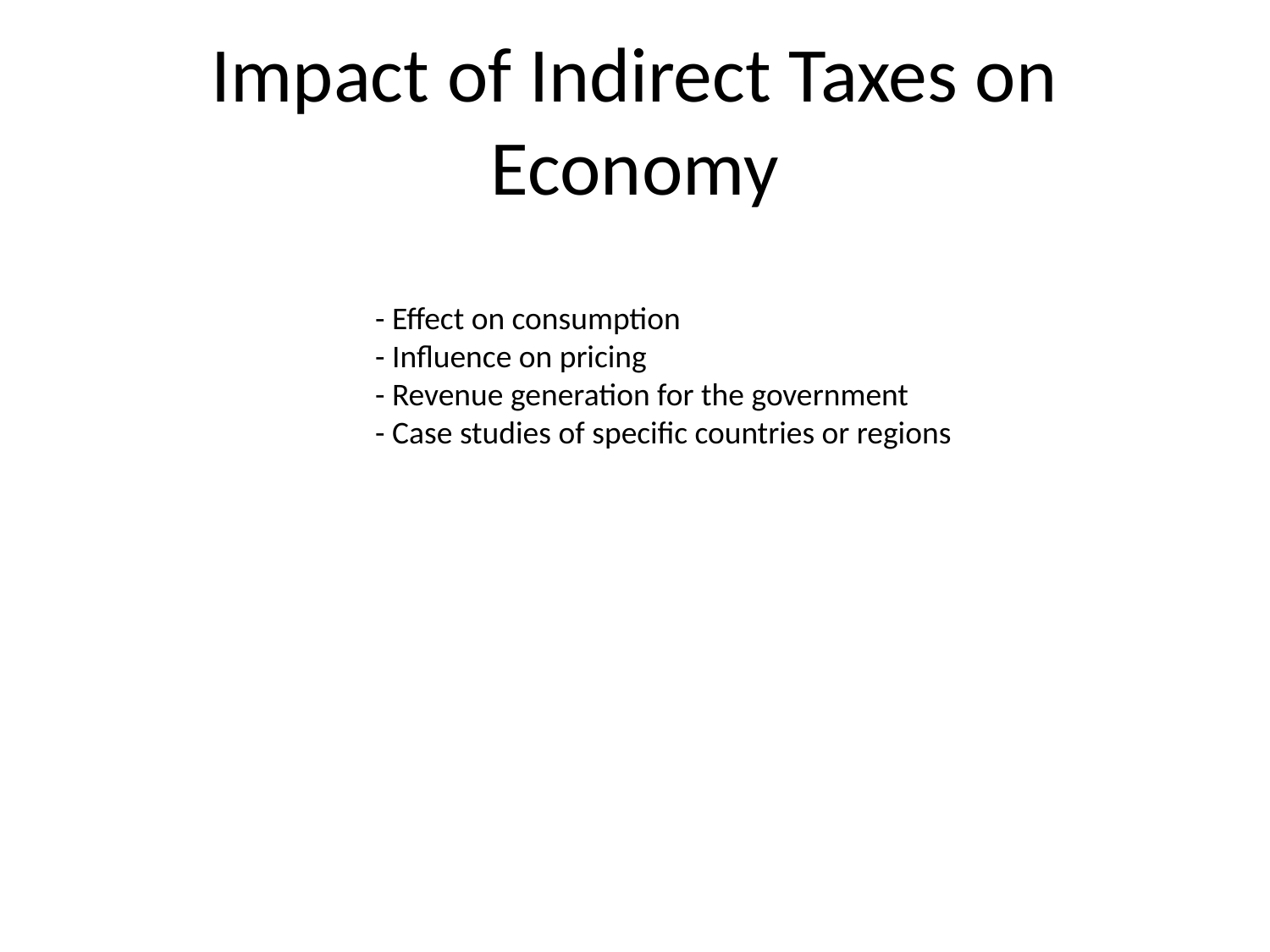

# Impact of Indirect Taxes on Economy

        - Effect on consumption
        - Influence on pricing
        - Revenue generation for the government
        - Case studies of specific countries or regions